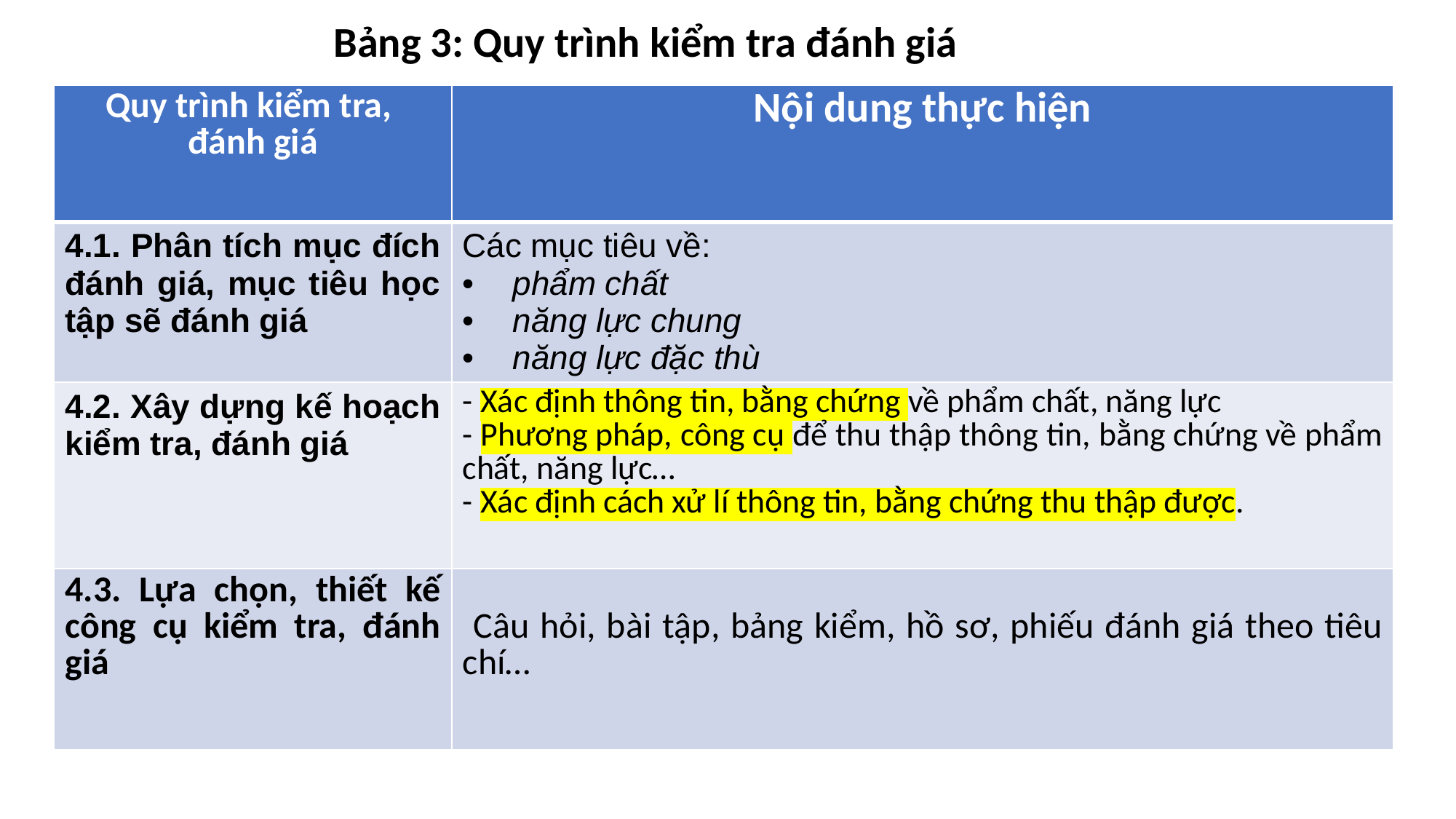

Bảng 3: Quy trình kiểm tra đánh giá
| Quy trình kiểm tra, đánh giá | Nội dung thực hiện |
| --- | --- |
| 4.1. Phân tích mục đích đánh giá, mục tiêu học tập sẽ đánh giá | Các mục tiêu về: phẩm chất năng lực chung năng lực đặc thù |
| 4.2. Xây dựng kế hoạch kiểm tra, đánh giá | - Xác định thông tin, bằng chứng về phẩm chất, năng lực - Phương pháp, công cụ để thu thập thông tin, bằng chứng về phẩm chất, năng lực… - Xác định cách xử lí thông tin, bằng chứng thu thập được. |
| 4.3. Lựa chọn, thiết kế công cụ kiểm tra, đánh giá | Câu hỏi, bài tập, bảng kiểm, hồ sơ, phiếu đánh giá theo tiêu chí… |